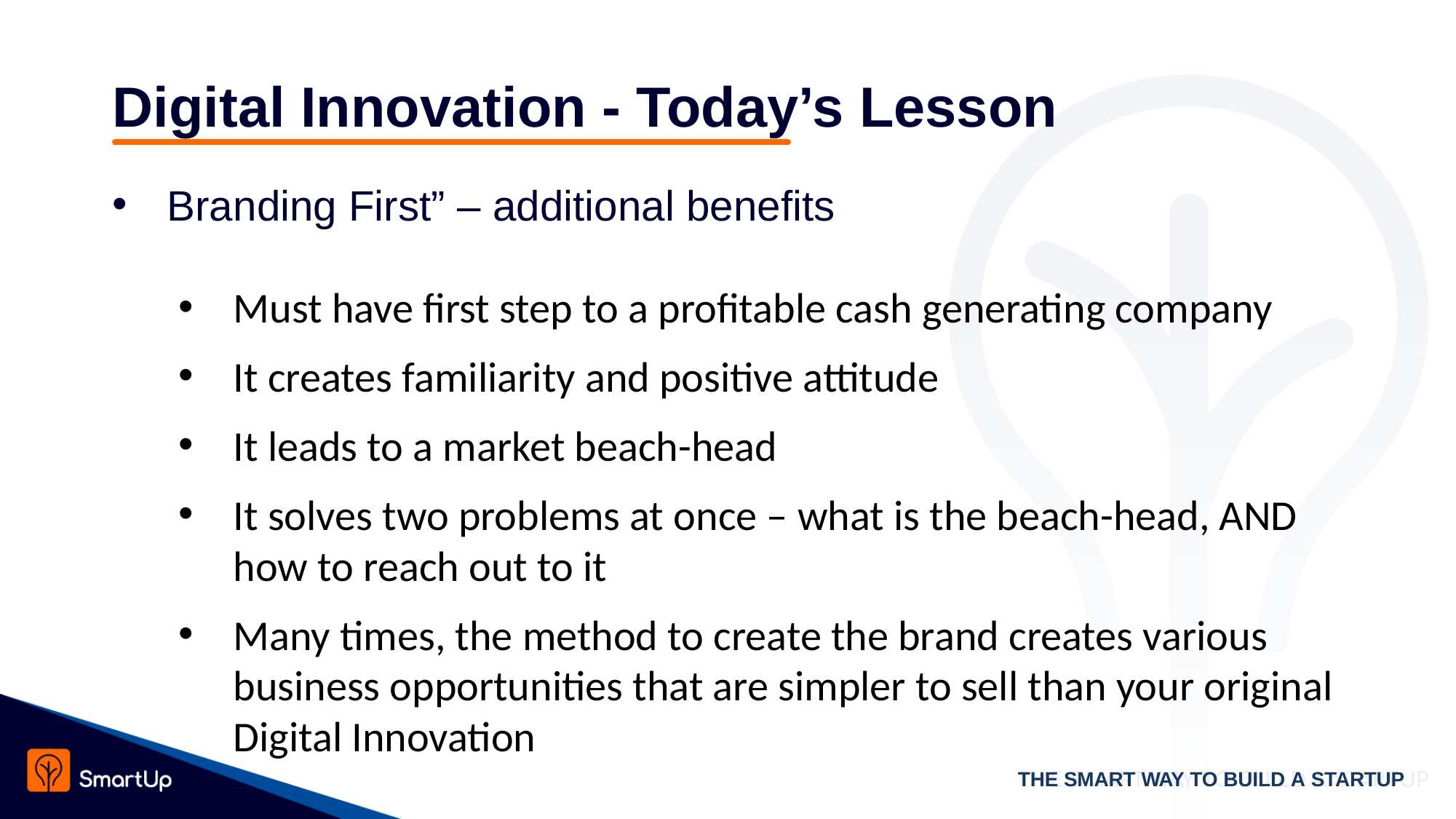

# Digital Innovation - Today’s Lesson
Branding First” – additional benefits
Must have first step to a profitable cash generating company
It creates familiarity and positive attitude
It leads to a market beach-head
It solves two problems at once – what is the beach-head, AND how to reach out to it
Many times, the method to create the brand creates various business opportunities that are simpler to sell than your original Digital Innovation

THE SMART WAY TO BUILD A STARTUP